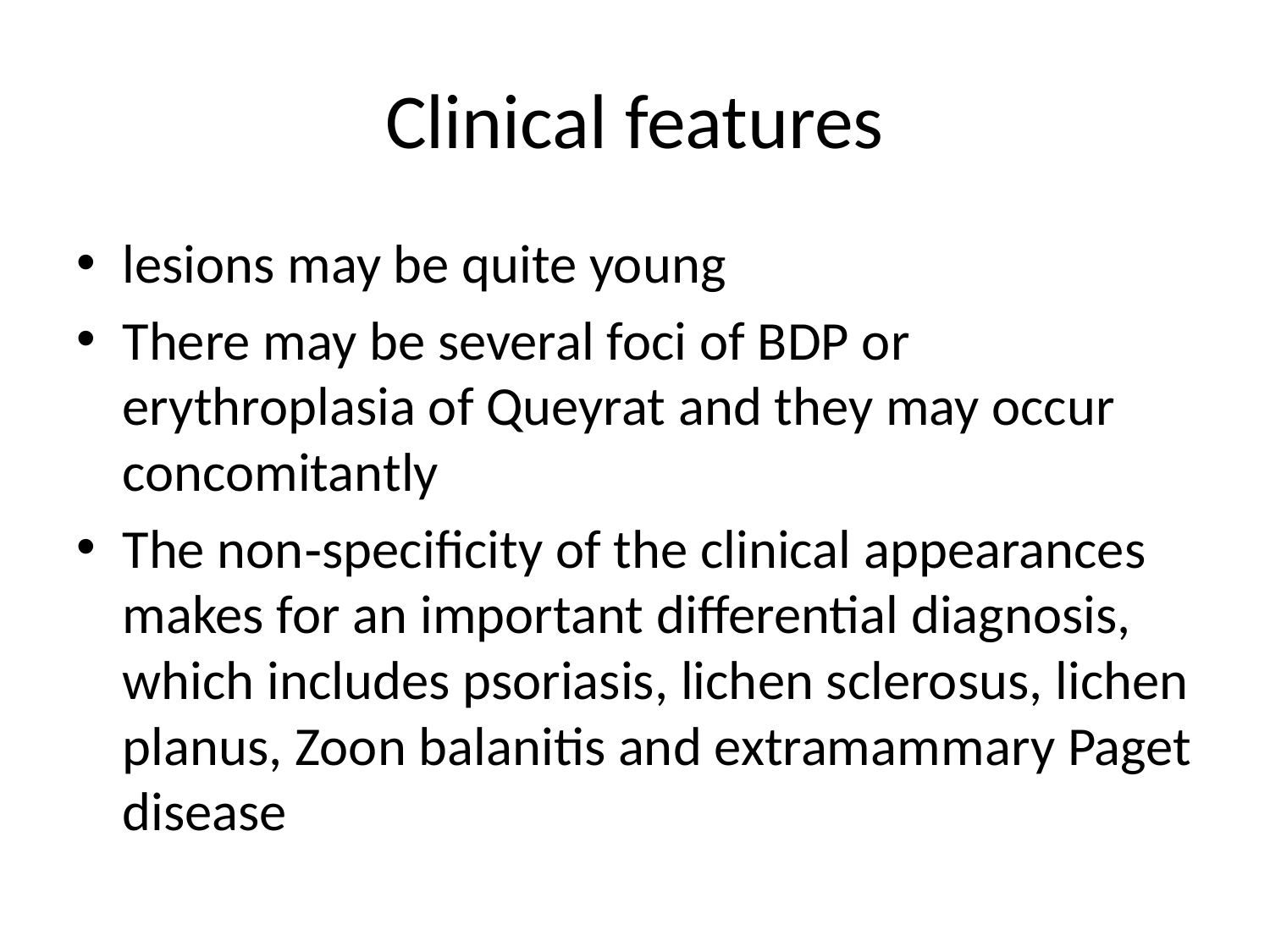

# Clinical features
lesions may be quite young
There may be several foci of BDP or erythroplasia of Queyrat and they may occur concomitantly
The non‐specificity of the clinical appearances makes for an important differential diagnosis, which includes psoriasis, lichen sclerosus, lichen planus, Zoon balanitis and extramammary Paget disease